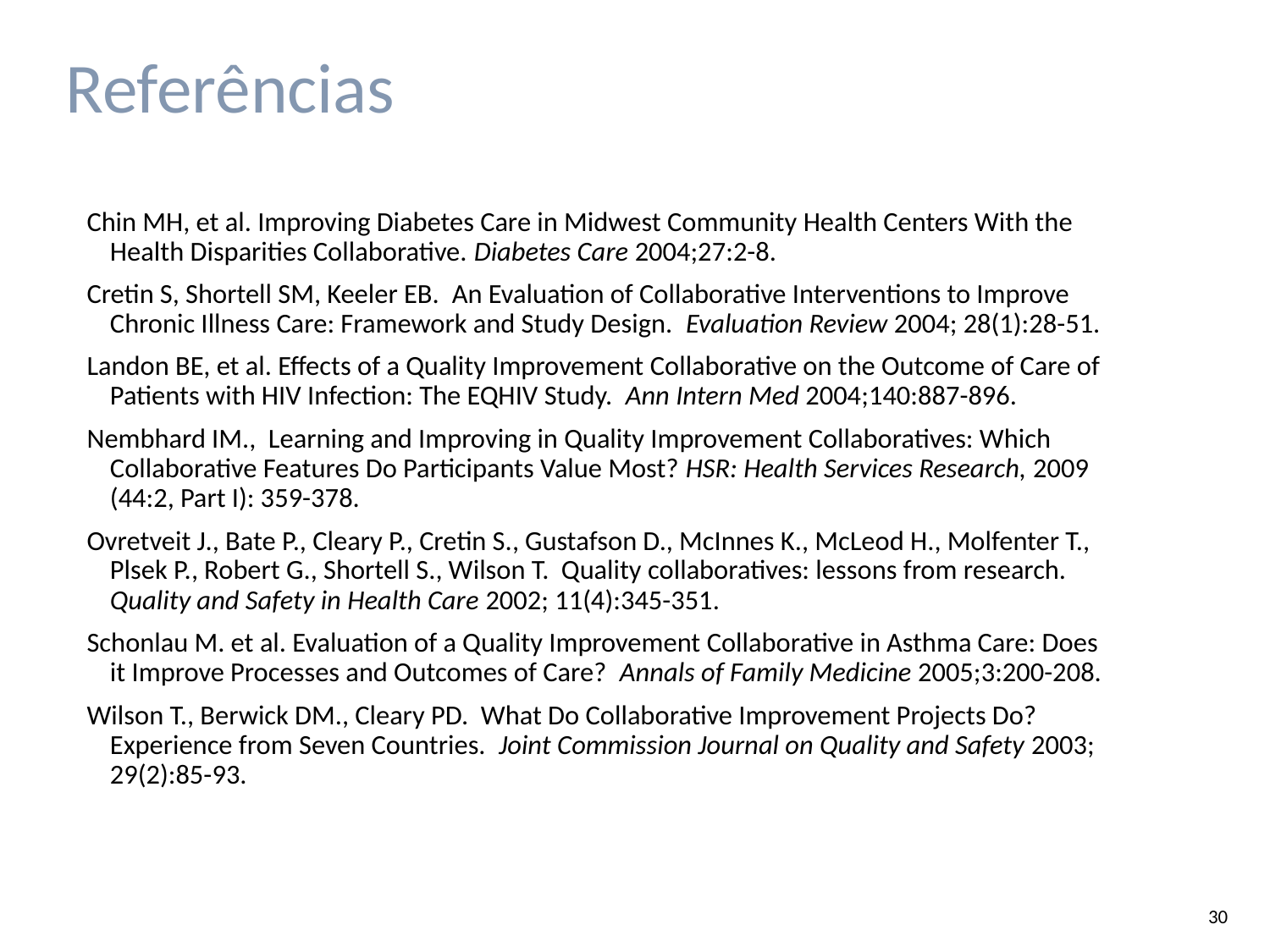

Referências
Chin MH, et al. Improving Diabetes Care in Midwest Community Health Centers With the Health Disparities Collaborative. Diabetes Care 2004;27:2-8.
Cretin S, Shortell SM, Keeler EB.  An Evaluation of Collaborative Interventions to Improve Chronic Illness Care: Framework and Study Design.  Evaluation Review 2004; 28(1):28-51.
Landon BE, et al. Effects of a Quality Improvement Collaborative on the Outcome of Care of Patients with HIV Infection: The EQHIV Study.  Ann Intern Med 2004;140:887-896.
Nembhard IM.,  Learning and Improving in Quality Improvement Collaboratives: Which Collaborative Features Do Participants Value Most? HSR: Health Services Research, 2009 (44:2, Part I): 359-378.
Ovretveit J., Bate P., Cleary P., Cretin S., Gustafson D., McInnes K., McLeod H., Molfenter T., Plsek P., Robert G., Shortell S., Wilson T.  Quality collaboratives: lessons from research.  Quality and Safety in Health Care 2002; 11(4):345-351.
Schonlau M. et al. Evaluation of a Quality Improvement Collaborative in Asthma Care: Does it Improve Processes and Outcomes of Care?  Annals of Family Medicine 2005;3:200-208.
Wilson T., Berwick DM., Cleary PD.  What Do Collaborative Improvement Projects Do?  Experience from Seven Countries.  Joint Commission Journal on Quality and Safety 2003; 29(2):85-93.